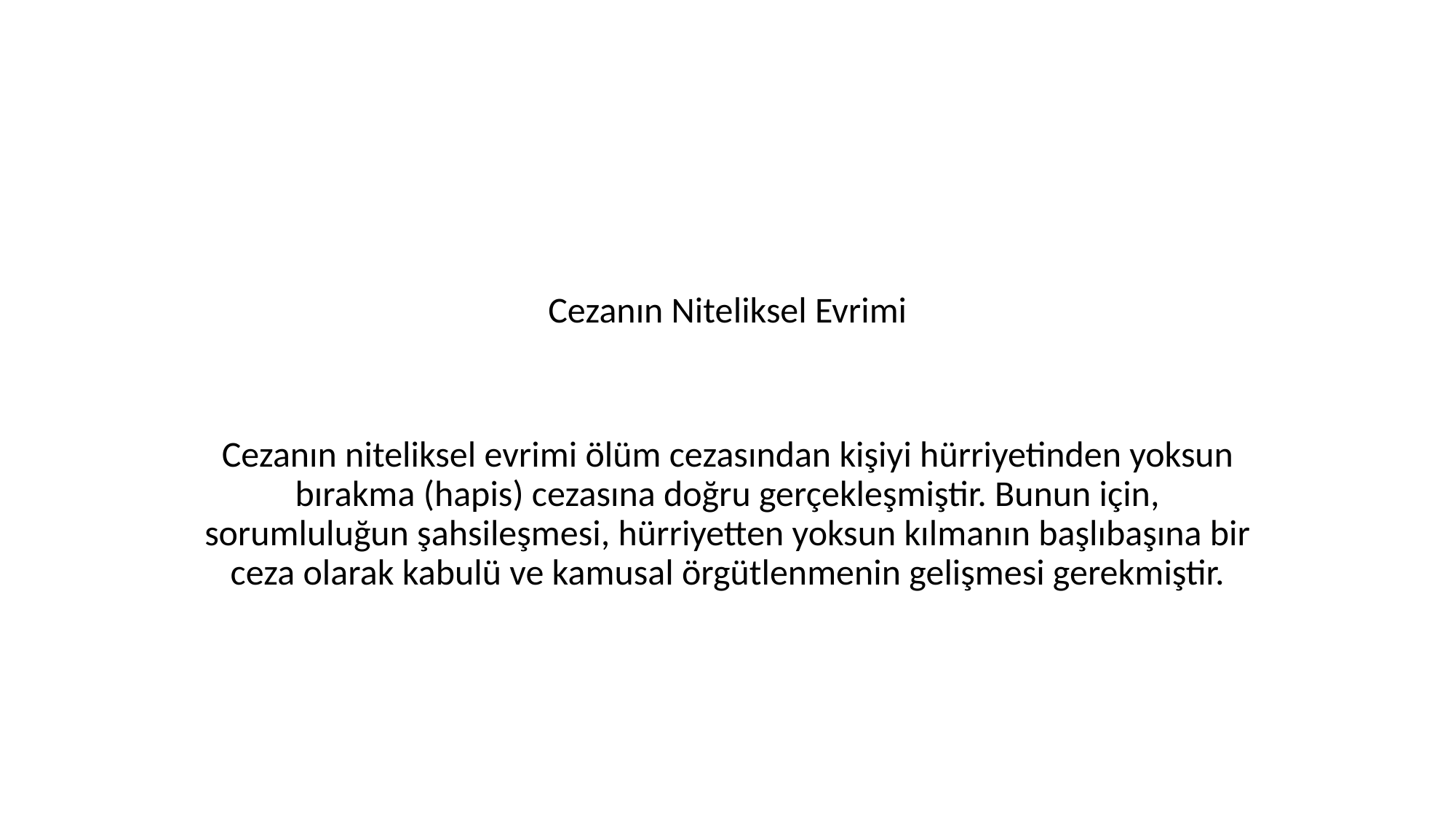

# Cezanın Niteliksel Evrimi
Cezanın niteliksel evrimi ölüm cezasından kişiyi hürriyetinden yoksun bırakma (hapis) cezasına doğru gerçekleşmiştir. Bunun için, sorumluluğun şahsileşmesi, hürriyetten yoksun kılmanın başlıbaşına bir ceza olarak kabulü ve kamusal örgütlenmenin gelişmesi gerekmiştir.